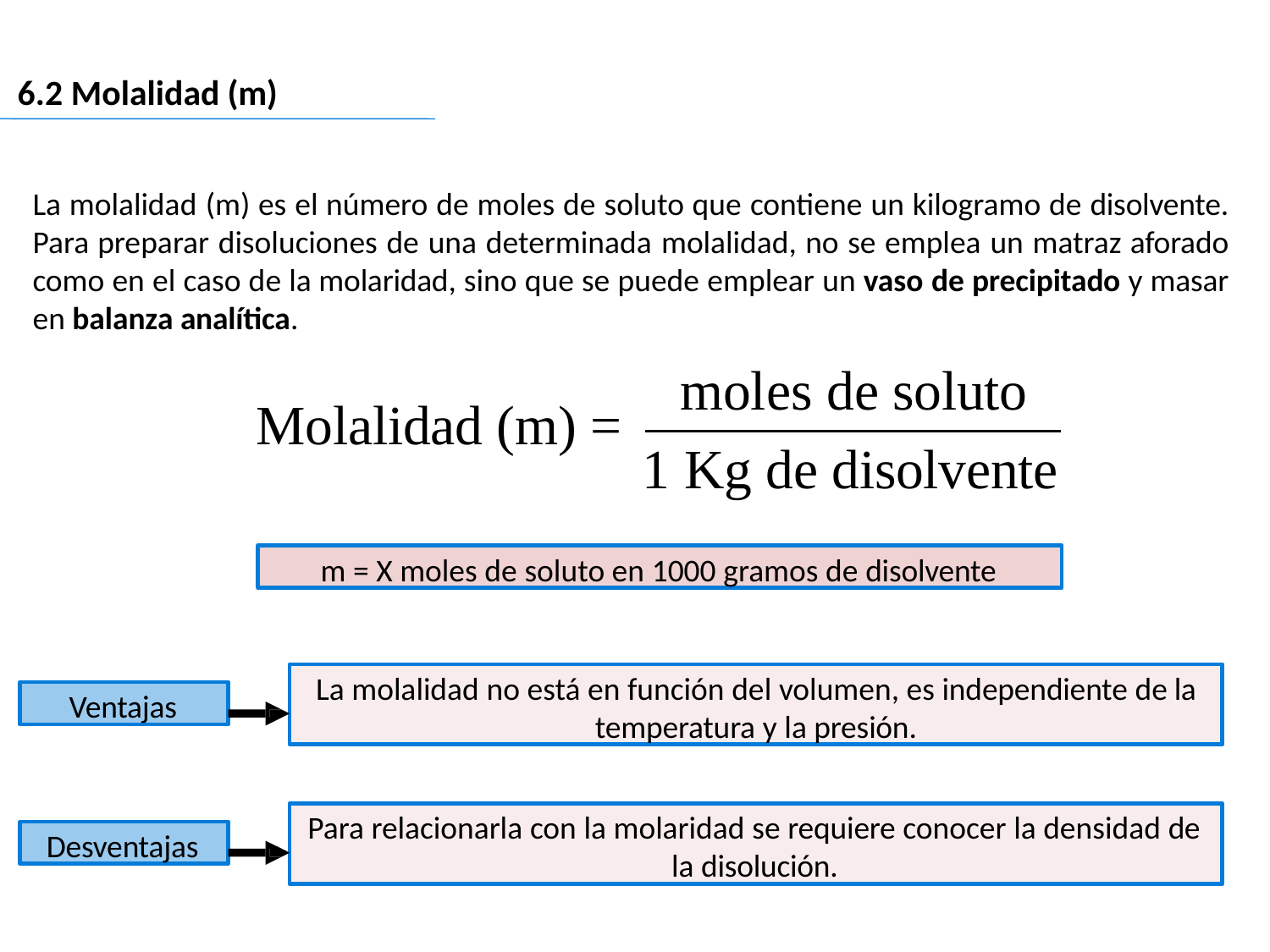

# 6.2 Molalidad (m)

La molalidad (m) es el número de moles de soluto que contiene un kilogramo de disolvente. Para preparar disoluciones de una determinada molalidad, no se emplea un matraz aforado como en el caso de la molaridad, sino que se puede emplear un vaso de precipitado y masar en balanza analítica.
moles de soluto
Molalidad (m) =

1 Kg de disolvente
m = X moles de soluto en 1000 gramos de disolvente
La molalidad no está en función del volumen, es independiente de la
temperatura y la presión.
Ventajas

Para relacionarla con la molaridad se requiere conocer la densidad de la disolución.
Desventajas